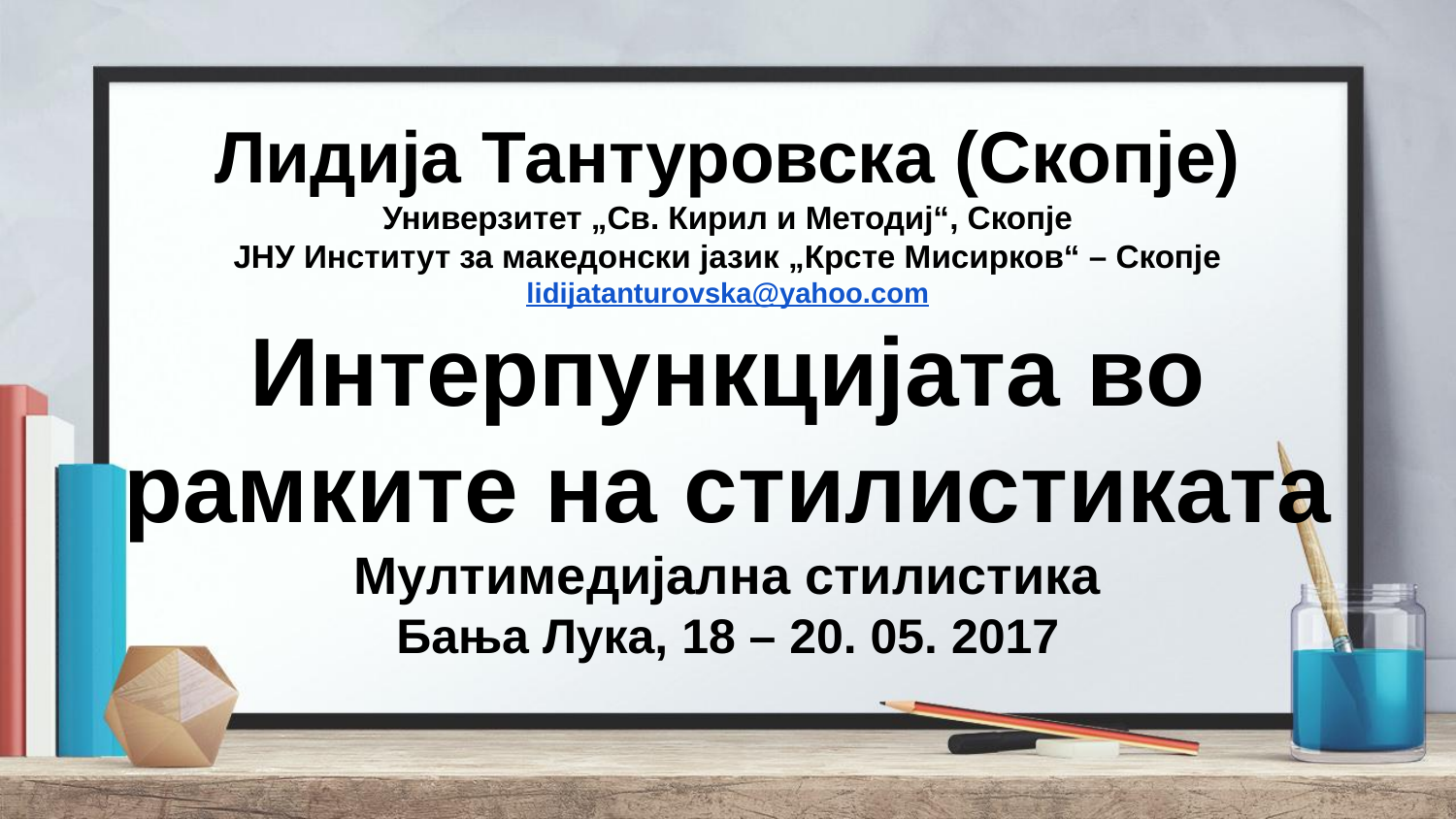

# Лидија Тантуровска (Скопје) Универзитет „Св. Кирил и Методиј“, Скопје ЈНУ Институт за македонски јазик „Крсте Мисирков“ – Скопје lidijatanturovska@yahoo.com Интерпункцијата во рамките на стилистиката Мултимедијална стилистика Бања Лука, 18 – 20. 05. 2017